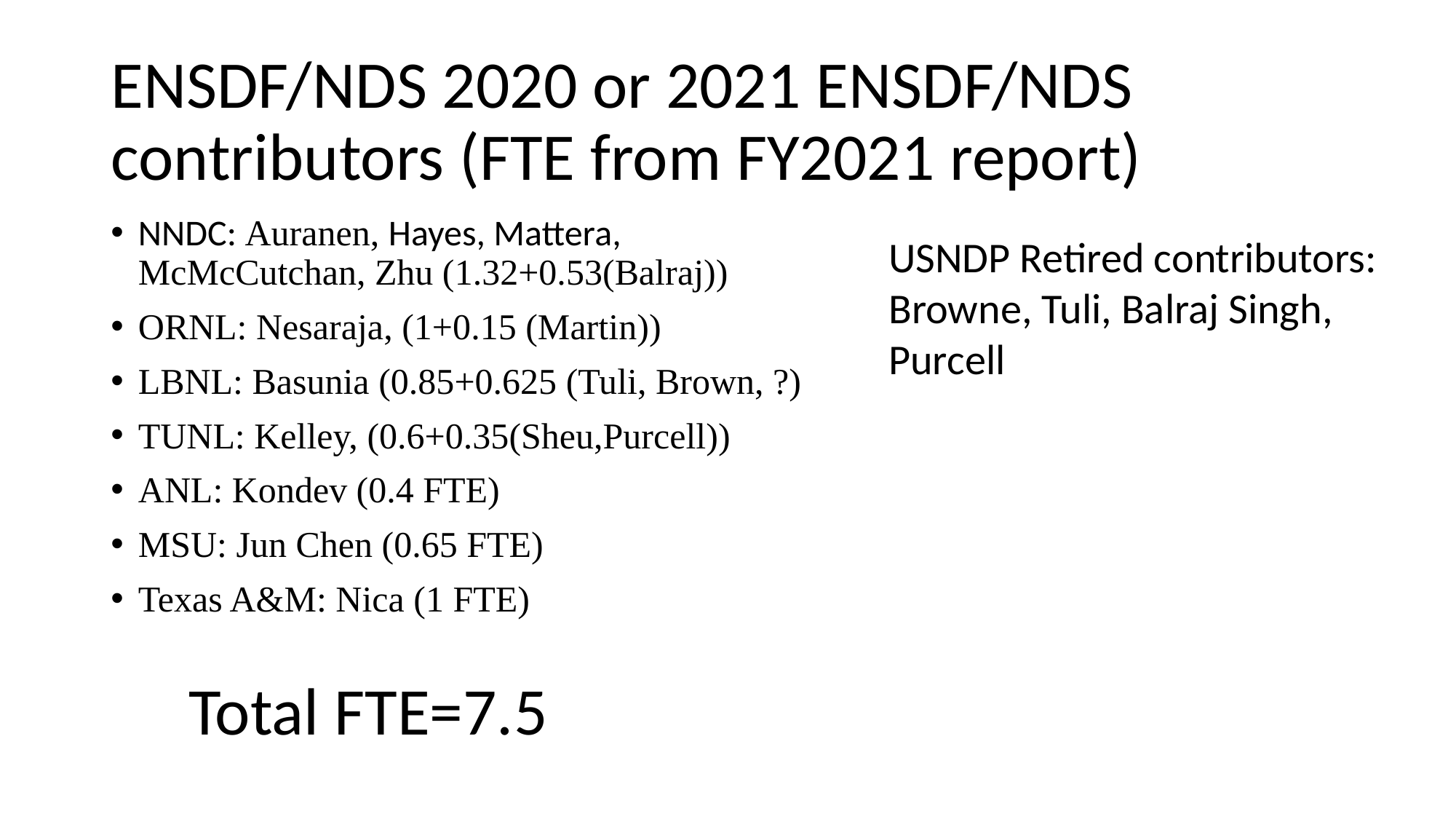

# ENSDF/NDS 2020 or 2021 ENSDF/NDS contributors (FTE from FY2021 report)
NNDC: Auranen, Hayes, Mattera, McMcCutchan, Zhu (1.32+0.53(Balraj))
ORNL: Nesaraja, (1+0.15 (Martin))
LBNL: Basunia (0.85+0.625 (Tuli, Brown, ?)
TUNL: Kelley, (0.6+0.35(Sheu,Purcell))
ANL: Kondev (0.4 FTE)
MSU: Jun Chen (0.65 FTE)
Texas A&M: Nica (1 FTE)

USNDP Retired contributors: Browne, Tuli, Balraj Singh, Purcell
Total FTE=7.5